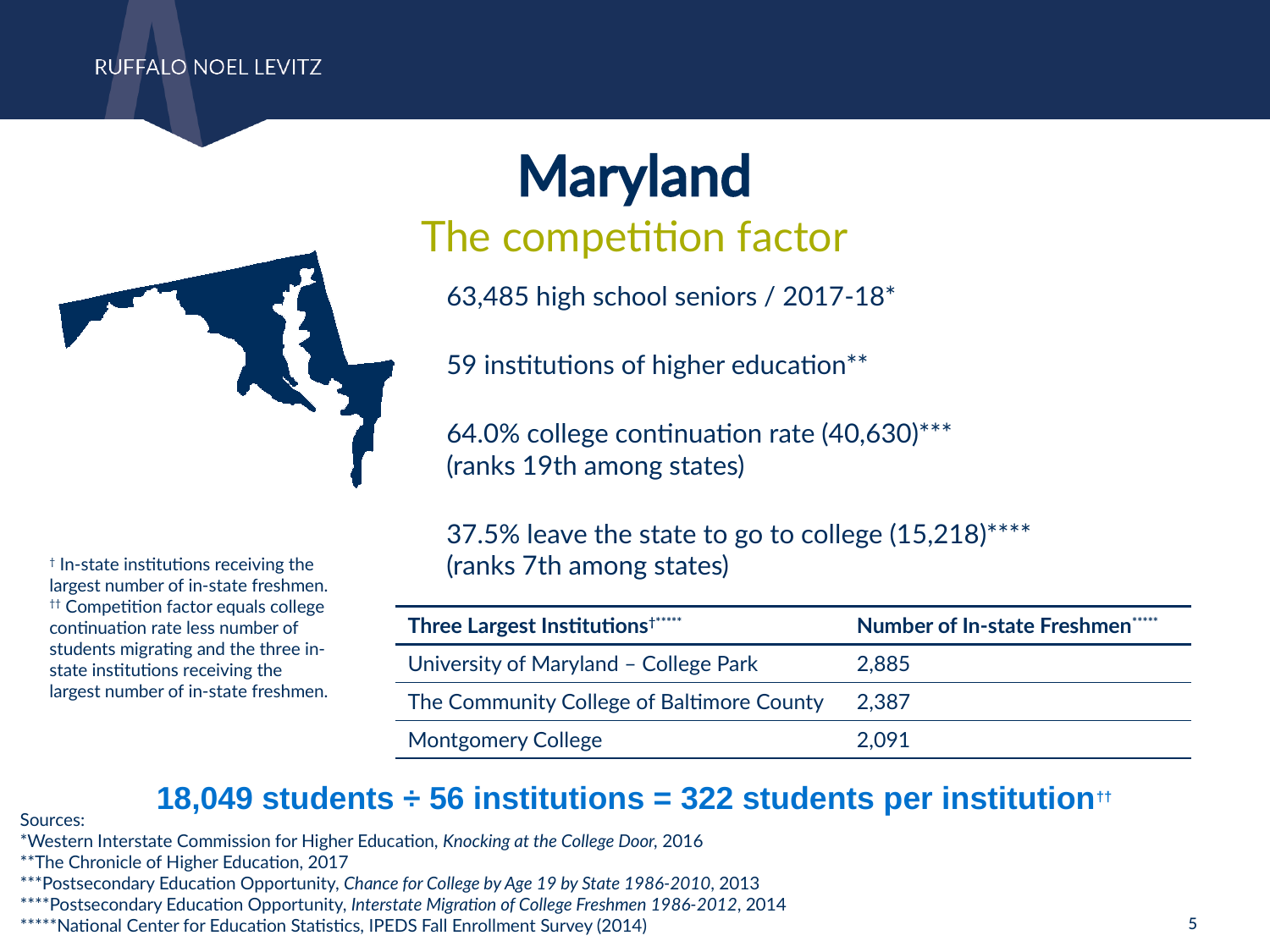

Maryland
The competition factor

63,485 high school seniors / 2017-18*
59 institutions of higher education**
64.0% college continuation rate (40,630)***
(ranks 19th among states)
37.5% leave the state to go to college (15,218)****
(ranks 7th among states)
† In-state institutions receiving the largest number of in-state freshmen.
†† Competition factor equals college continuation rate less number of students migrating and the three in-state institutions receiving the largest number of in-state freshmen.
| Three Largest Institutions†\*\*\*\*\* | Number of In-state Freshmen\*\*\*\*\* |
| --- | --- |
| University of Maryland – College Park | 2,885 |
| The Community College of Baltimore County | 2,387 |
| Montgomery College | 2,091 |
18,049 students ÷ 56 institutions = 322 students per institution††
Sources:
*Western Interstate Commission for Higher Education, Knocking at the College Door, 2016
**The Chronicle of Higher Education, 2017
***Postsecondary Education Opportunity, Chance for College by Age 19 by State 1986-2010, 2013
****Postsecondary Education Opportunity, Interstate Migration of College Freshmen 1986-2012, 2014
*****National Center for Education Statistics, IPEDS Fall Enrollment Survey (2014)